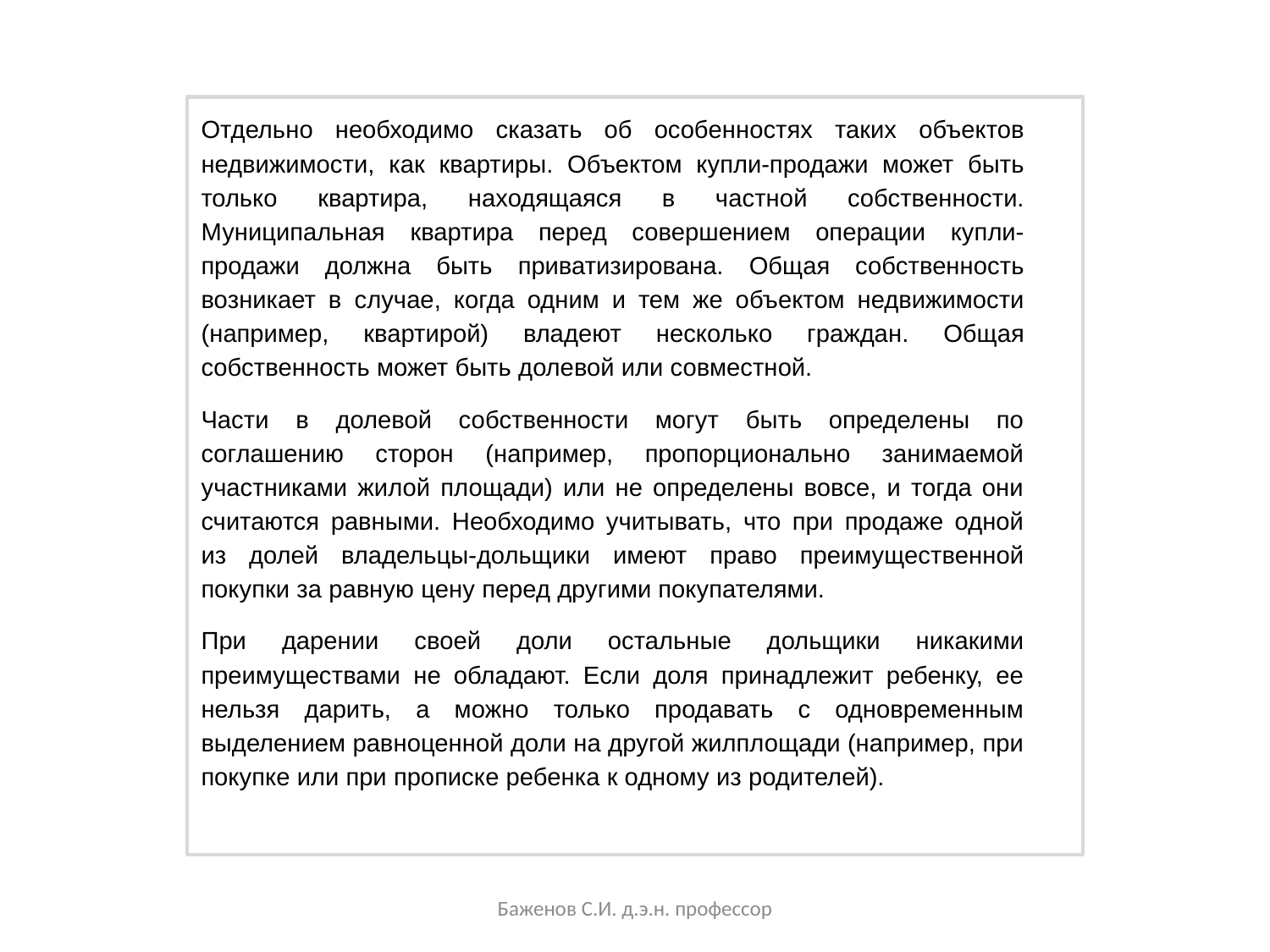

Отдельно необходимо сказать об особенностях таких объектов недвижимости, как квартиры. Объектом купли-продажи может быть только квартира, находящаяся в частной собственности. Муниципальная квартира перед совершением операции купли-продажи должна быть приватизирована. Общая собственность возникает в случае, когда одним и тем же объектом недвижимости (например, квартирой) владеют несколько граждан. Общая собственность может быть долевой или совместной.
Части в долевой собственности могут быть определены по соглашению сторон (например, пропорционально занимаемой участниками жилой площади) или не определены вовсе, и тогда они считаются равными. Необходимо учитывать, что при продаже одной из долей владельцы-дольщики имеют право преимущественной покупки за равную цену перед другими покупателями.
При дарении своей доли остальные дольщики никакими преимуществами не обладают. Если доля принадлежит ребенку, ее нельзя дарить, а можно только продавать с одновременным выделением равноценной доли на другой жилплощади (например, при покупке или при прописке ребенка к одному из родителей).

Баженов С.И. д.э.н. профессор